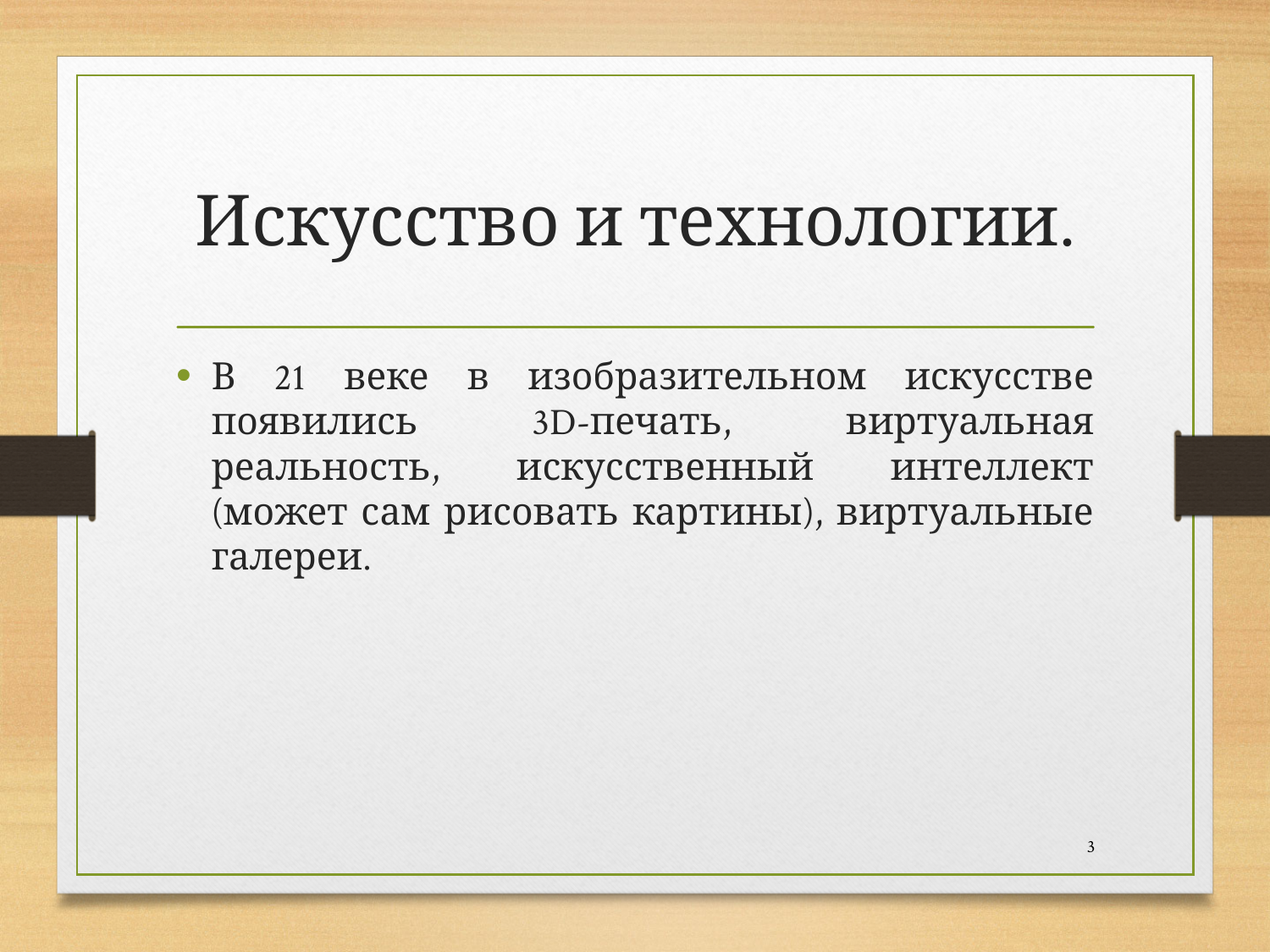

# Искусство и технологии.
В 21 веке в изобразительном искусстве появились 3D-печать, виртуальная реальность, искусственный интеллект (может сам рисовать картины), виртуальные галереи.
3